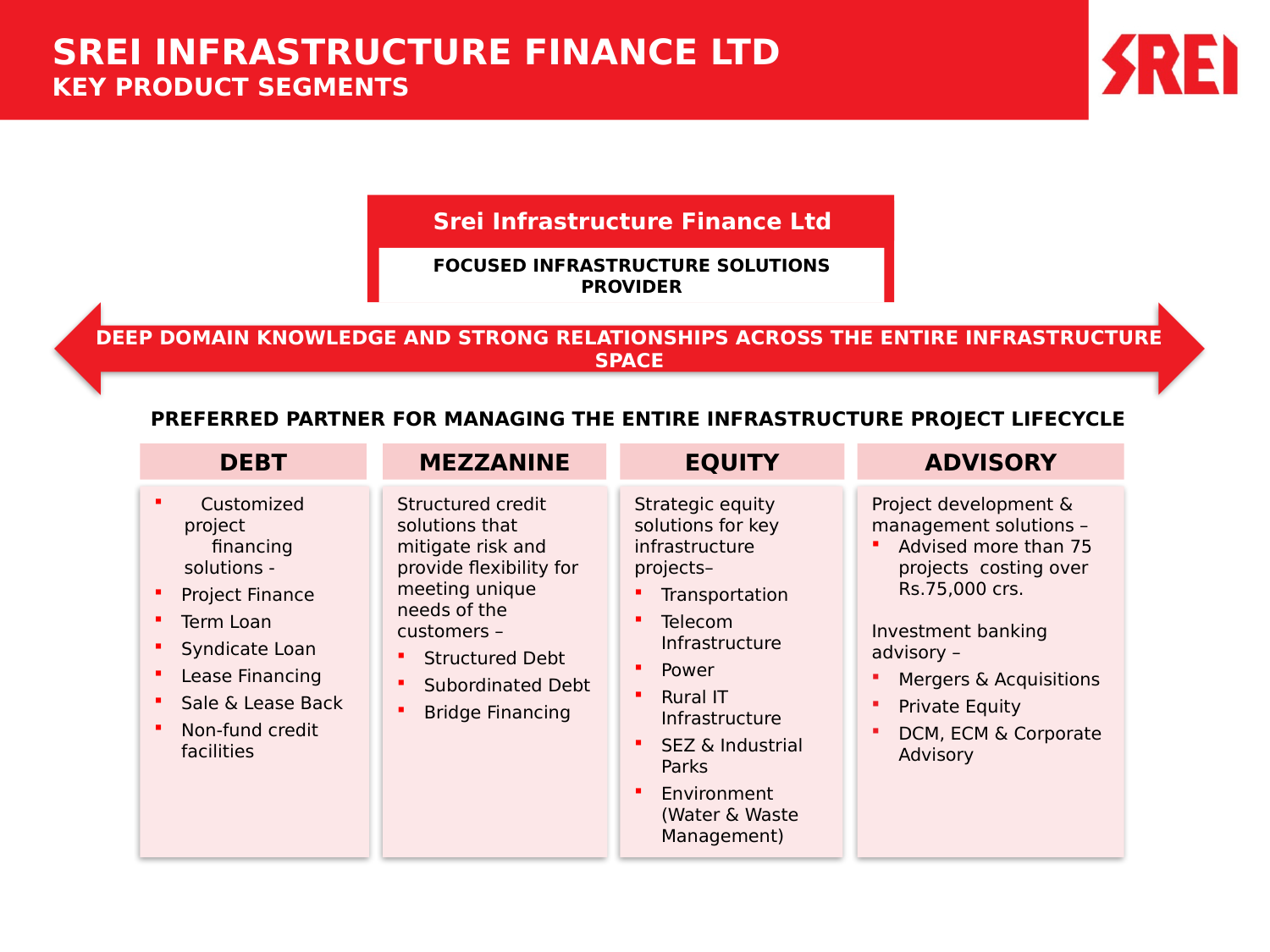

SREI INFRASTRUCTURE FINANCE LTD
KEY PRODUCT SEGMENTS

Srei Infrastructure Finance Ltd
FOCUSED INFRASTRUCTURE SOLUTIONS PROVIDER
DEEP DOMAIN KNOWLEDGE AND STRONG RELATIONSHIPS ACROSS THE ENTIRE INFRASTRUCTURE SPACE

PREFERRED PARTNER FOR MANAGING THE ENTIRE INFRASTRUCTURE PROJECT LIFECYCLE
DEBT
MEZZANINE
EQUITY
ADVISORY
   Customized project
     financing  solutions -
Project Finance
Term Loan
Syndicate Loan
Lease Financing
Sale & Lease Back
Non-fund credit facilities
Structured credit solutions that mitigate risk and provide flexibility for meeting unique needs of the customers –
Structured Debt
Subordinated Debt
Bridge Financing
Strategic equity solutions for key infrastructure projects–
Transportation
Telecom Infrastructure
Power
Rural IT Infrastructure
SEZ & Industrial Parks
Environment (Water & Waste Management)
Project development & management solutions –
Advised more than 75 projects  costing over
Rs.75,000 crs.

Investment banking
advisory –
Mergers & Acquisitions
Private Equity
DCM, ECM & Corporate Advisory